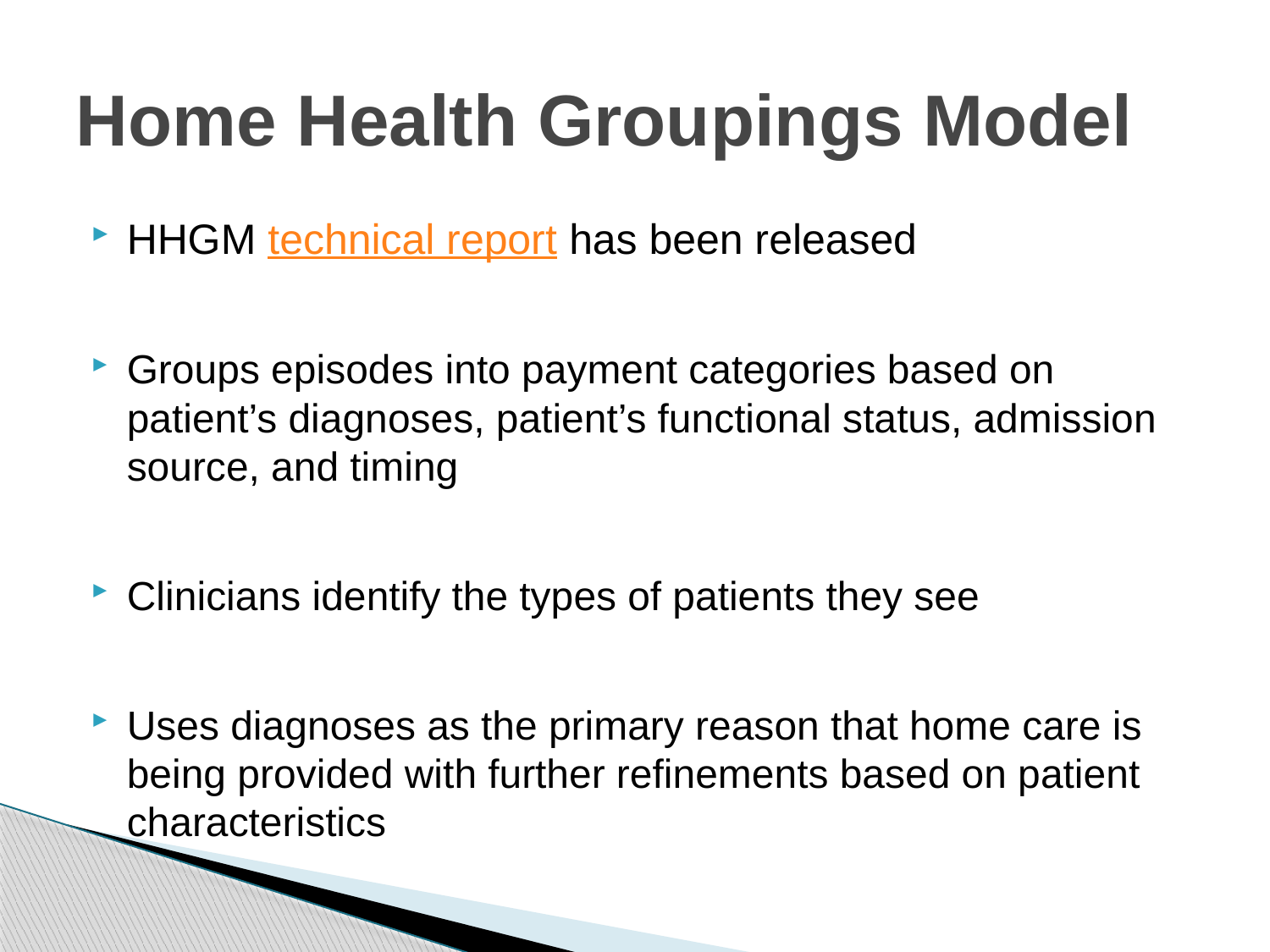

# Home Health Groupings Model
HHGM technical report has been released

Groups episodes into payment categories based on patient’s diagnoses, patient’s functional status, admission source, and timing

Clinicians identify the types of patients they see

Uses diagnoses as the primary reason that home care is being provided with further refinements based on patient characteristics